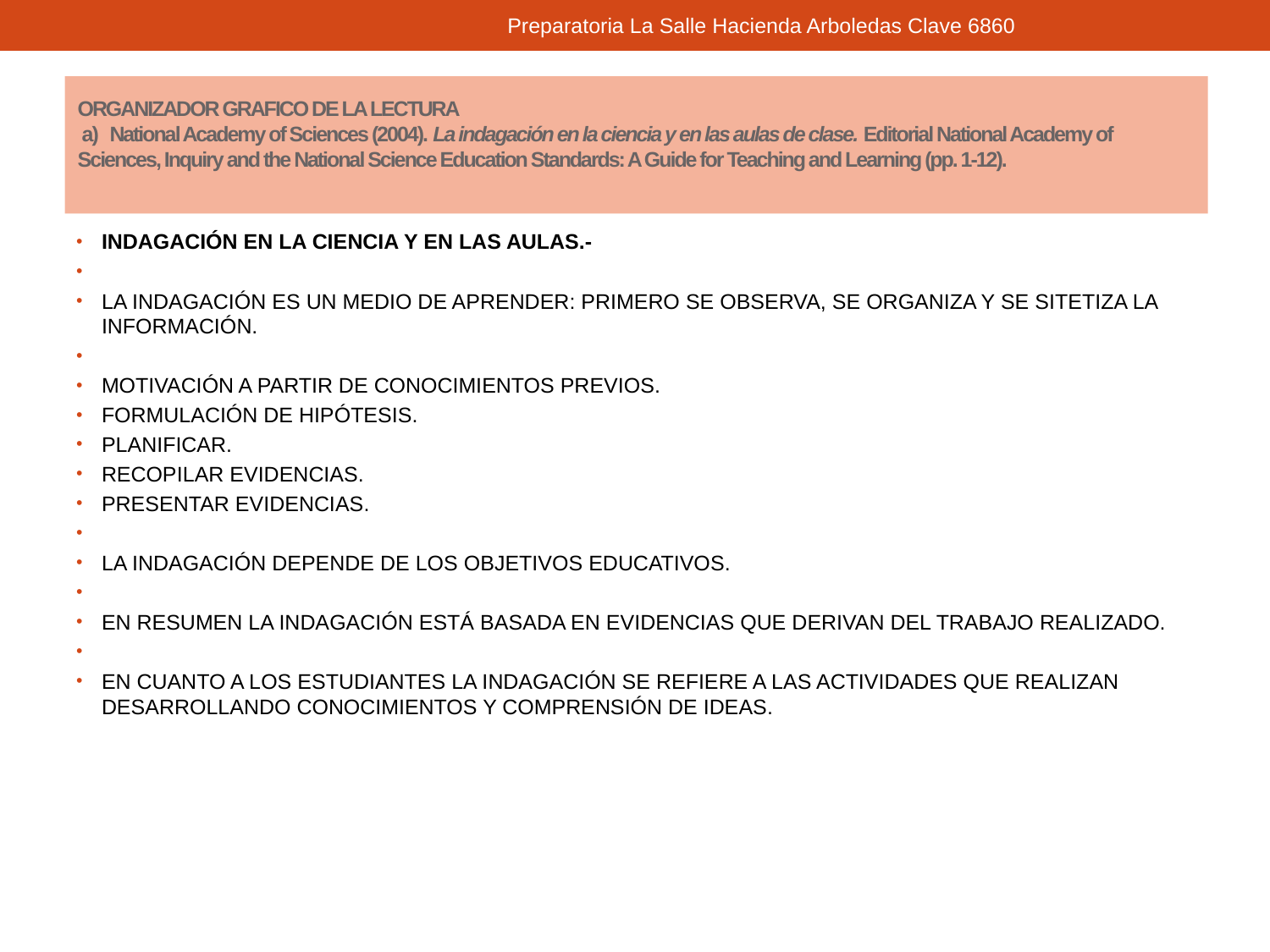

Preparatoria La Salle Hacienda Arboledas Clave 6860
# ORGANIZADOR GRAFICO DE LA LECTURA  a)   National Academy of Sciences (2004). La indagación en la ciencia y en las aulas de clase. Editorial National Academy of Sciences, Inquiry and the National Science Education Standards: A Guide for Teaching and Learning (pp. 1-12).
INDAGACIÓN EN LA CIENCIA Y EN LAS AULAS.-

LA INDAGACIÓN ES UN MEDIO DE APRENDER: PRIMERO SE OBSERVA, SE ORGANIZA Y SE SITETIZA LA INFORMACIÓN.

MOTIVACIÓN A PARTIR DE CONOCIMIENTOS PREVIOS.
FORMULACIÓN DE HIPÓTESIS.
PLANIFICAR.
RECOPILAR EVIDENCIAS.
PRESENTAR EVIDENCIAS.

LA INDAGACIÓN DEPENDE DE LOS OBJETIVOS EDUCATIVOS.

EN RESUMEN LA INDAGACIÓN ESTÁ BASADA EN EVIDENCIAS QUE DERIVAN DEL TRABAJO REALIZADO.

EN CUANTO A LOS ESTUDIANTES LA INDAGACIÓN SE REFIERE A LAS ACTIVIDADES QUE REALIZAN DESARROLLANDO CONOCIMIENTOS Y COMPRENSIÓN DE IDEAS.